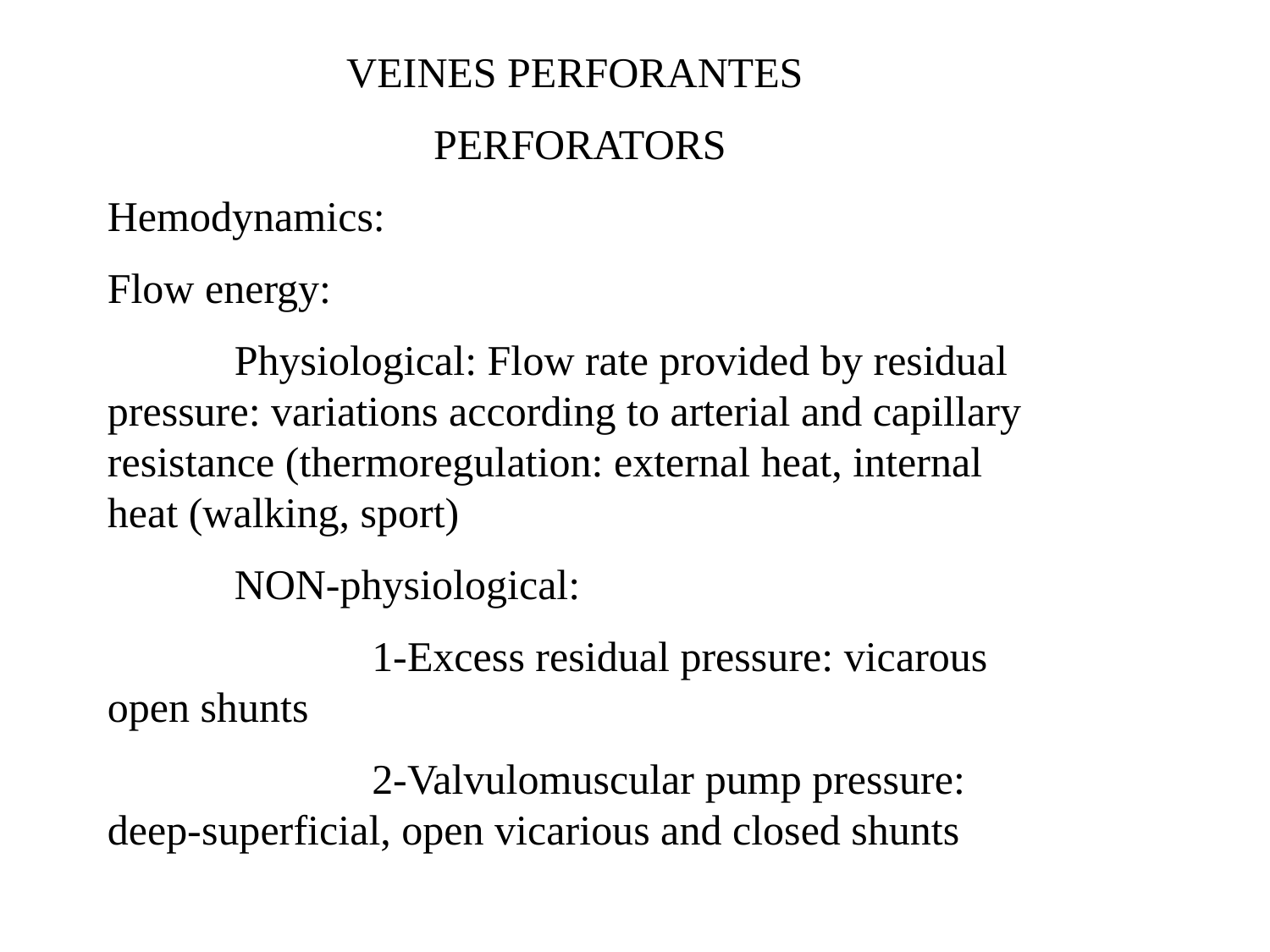

VEINES PERFORANTES
PERFORATORS
Hemodynamics:
Flow energy:
	Physiological: Flow rate provided by residual pressure: variations according to arterial and capillary resistance (thermoregulation: external heat, internal heat (walking, sport)
	NON-physiological:
		 1-Excess residual pressure: vicarous open shunts
		 2-Valvulomuscular pump pressure: deep-superficial, open vicarious and closed shunts